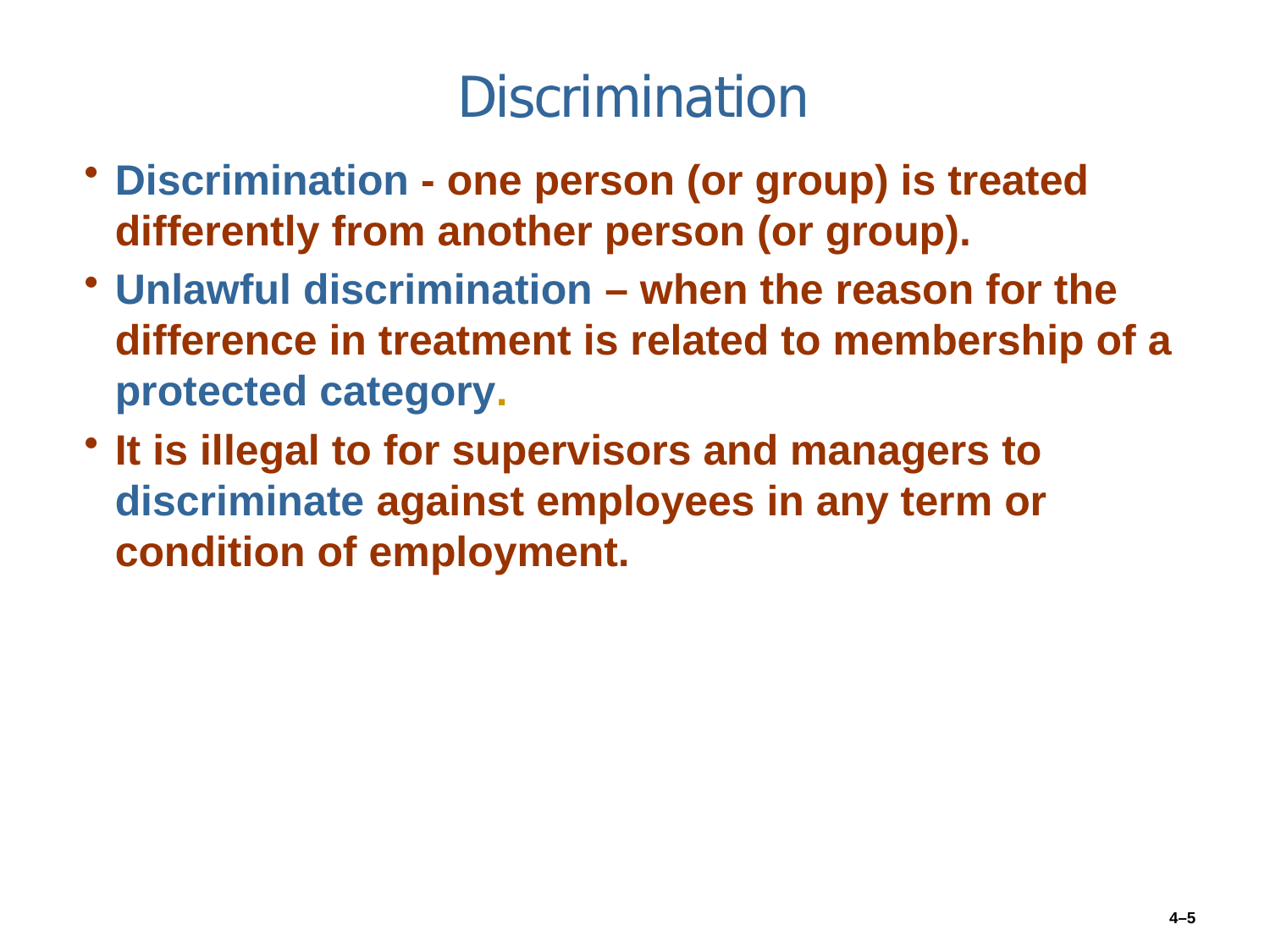

# Discrimination
Discrimination - one person (or group) is treated differently from another person (or group).
Unlawful discrimination – when the reason for the difference in treatment is related to membership of a protected category.
It is illegal to for supervisors and managers to discriminate against employees in any term or condition of employment.

4–5